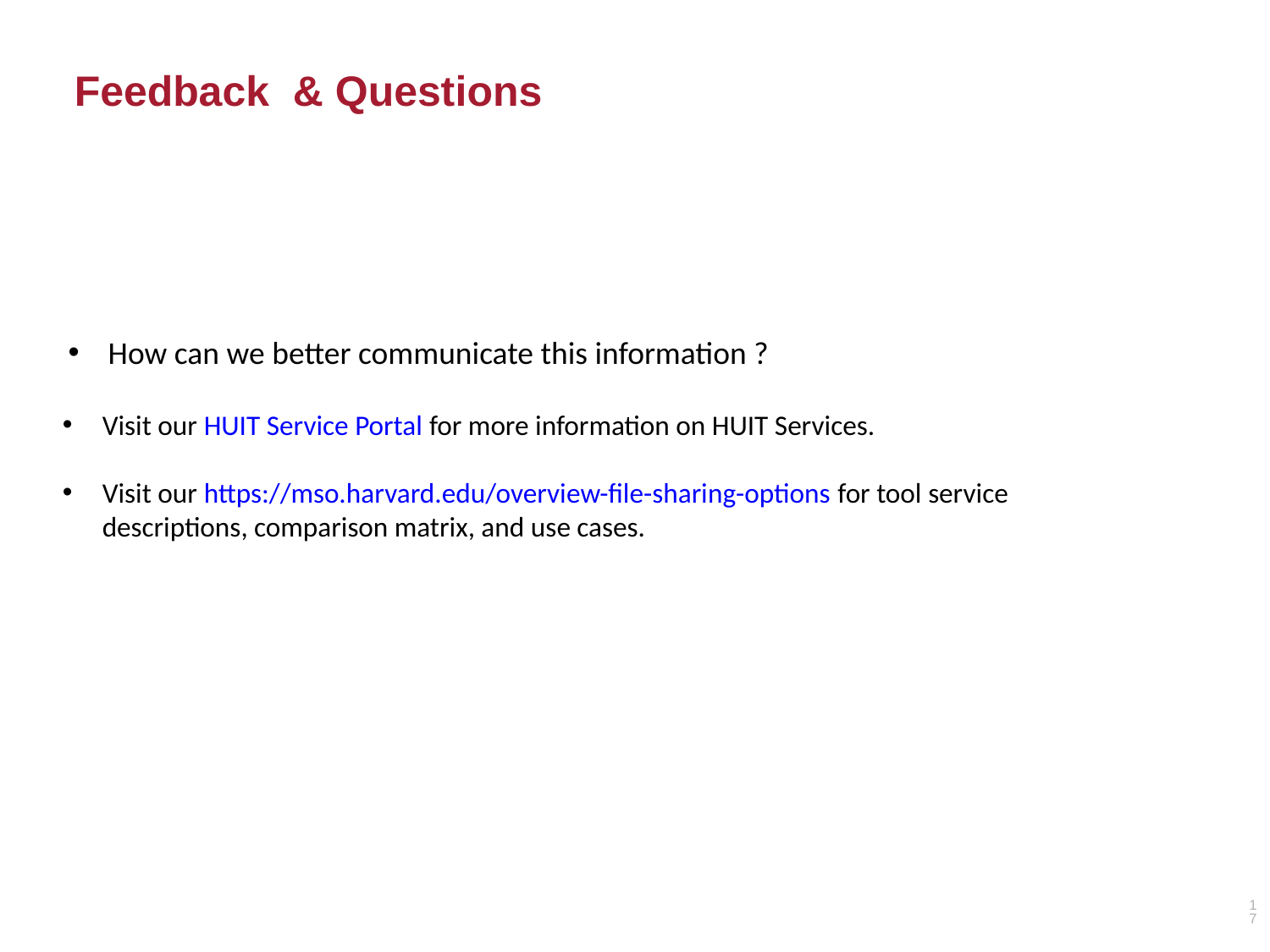

# Feedback  & Questions
How can we better communicate this information ?
Visit our HUIT Service Portal for more information on HUIT Services.

Visit our https://mso.harvard.edu/overview-file-sharing-options for tool service descriptions, comparison matrix, and use cases.
17